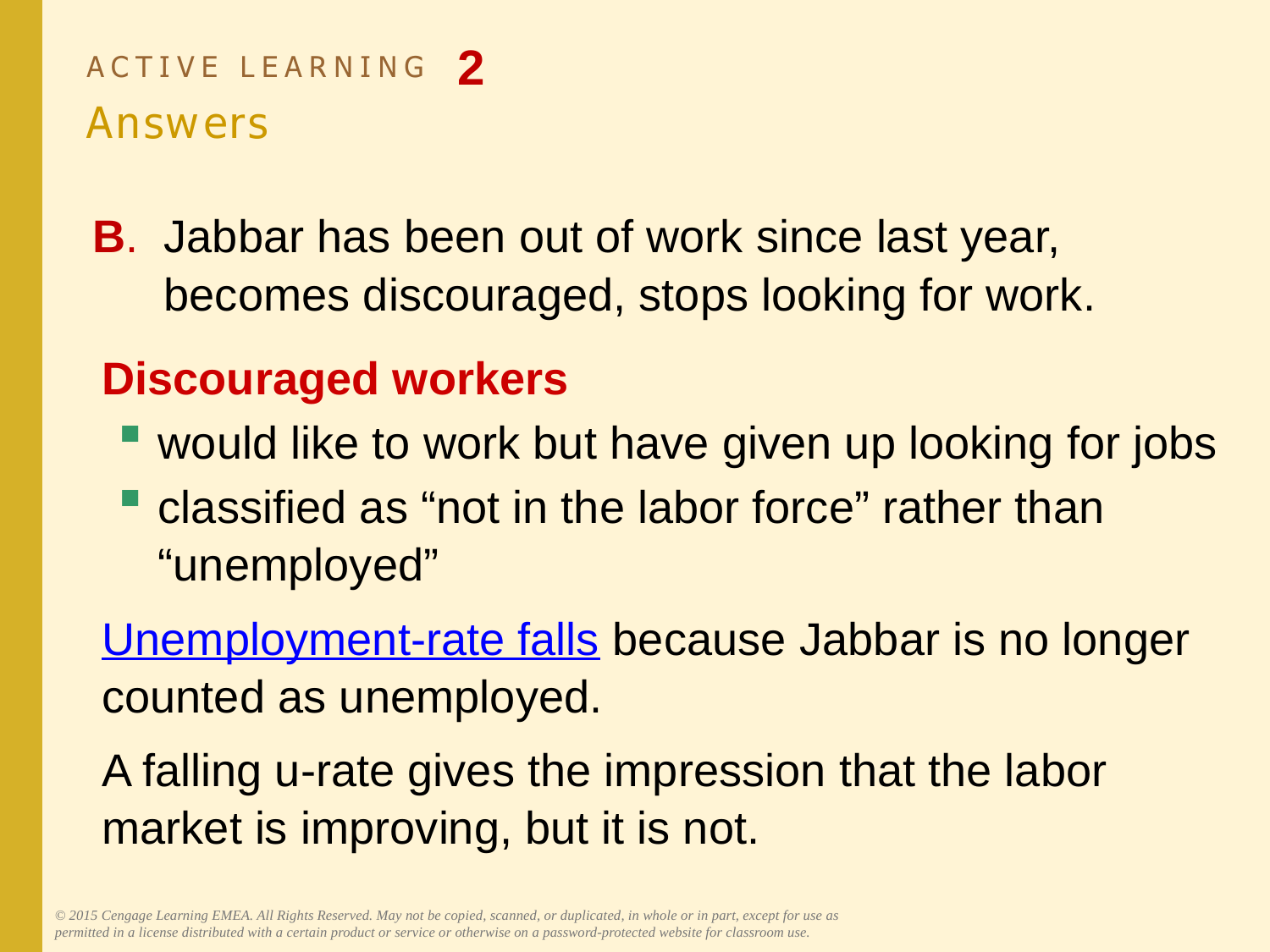

# ACTIVE LEARNING   2 Answers
B.	Jabbar has been out of work since last year,
becomes discouraged, stops looking for work.
Discouraged workers
would like to work but have given up looking for jobs
classified as “not in the labor force” rather than “unemployed”
Unemployment-rate falls because Jabbar is no longer counted as unemployed.
A falling u-rate gives the impression that the labor market is improving, but it is not.
© 2015 Cengage Learning EMEA. All Rights Reserved. May not be copied, scanned, or duplicated, in whole or in part, except for use as permitted in a license distributed with a certain product or service or otherwise on a password-protected website for classroom use.